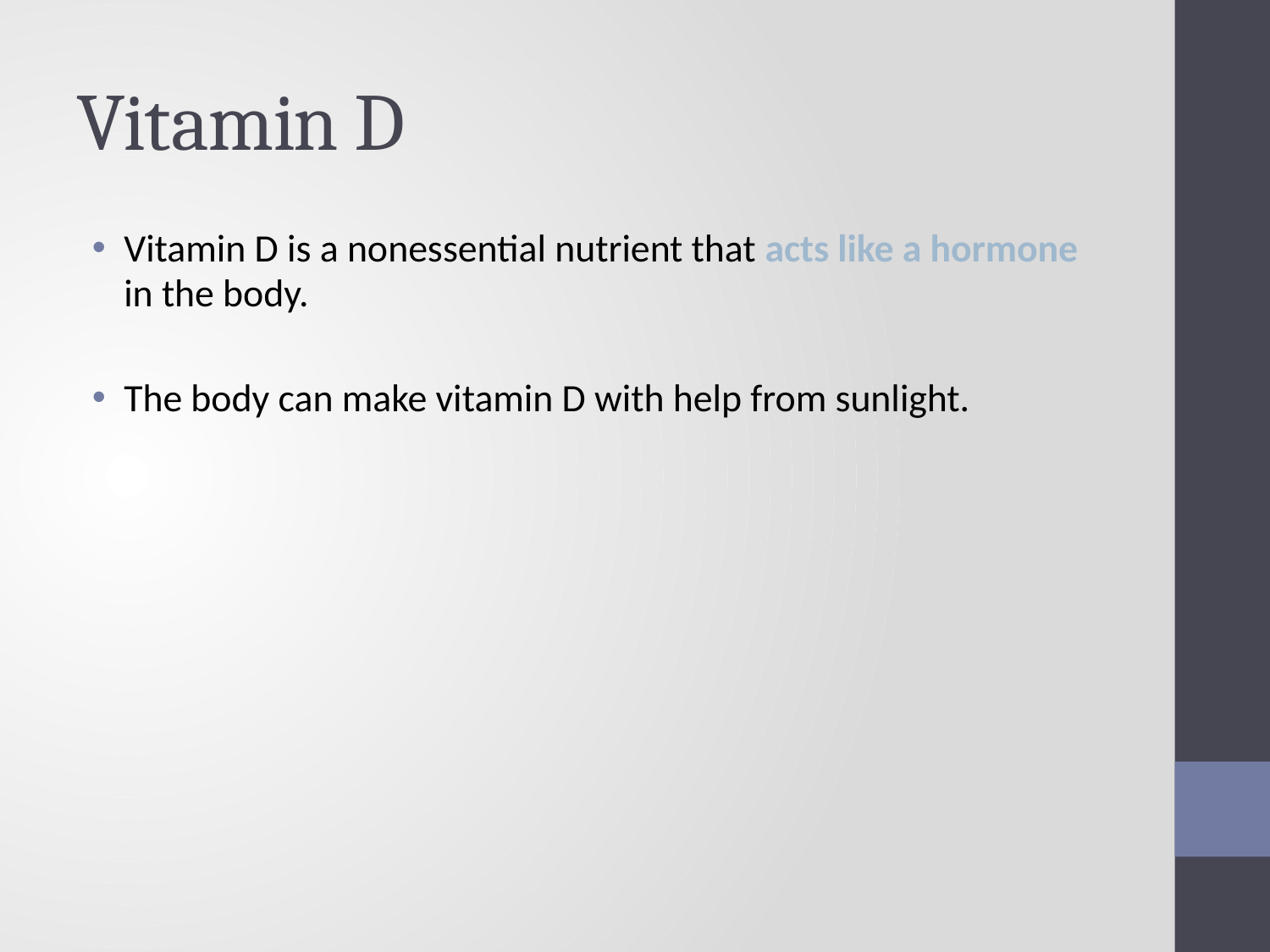

# Vitamin D
Vitamin D is a nonessential nutrient that acts like a hormone in the body.

The body can make vitamin D with help from sunlight.